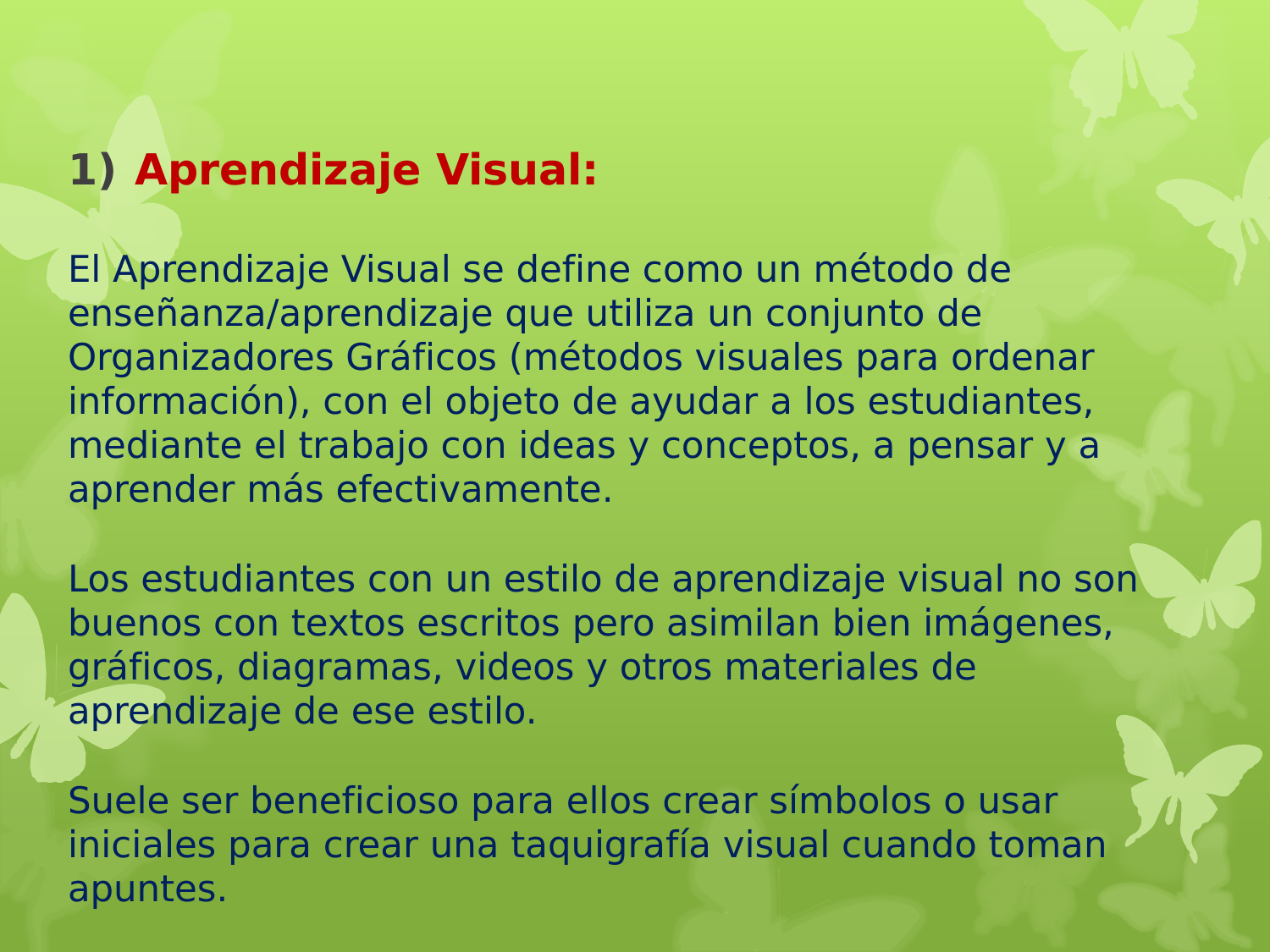

Aprendizaje Visual:

El Aprendizaje Visual se define como un método de enseñanza/aprendizaje que utiliza un conjunto de Organizadores Gráficos (métodos visuales para ordenar información), con el objeto de ayudar a los estudiantes, mediante el trabajo con ideas y conceptos, a pensar y a aprender más efectivamente.

Los estudiantes con un estilo de aprendizaje visual no son buenos con textos escritos pero asimilan bien imágenes, gráficos, diagramas, videos y otros materiales de aprendizaje de ese estilo.

Suele ser beneficioso para ellos crear símbolos o usar iniciales para crear una taquigrafía visual cuando toman apuntes.